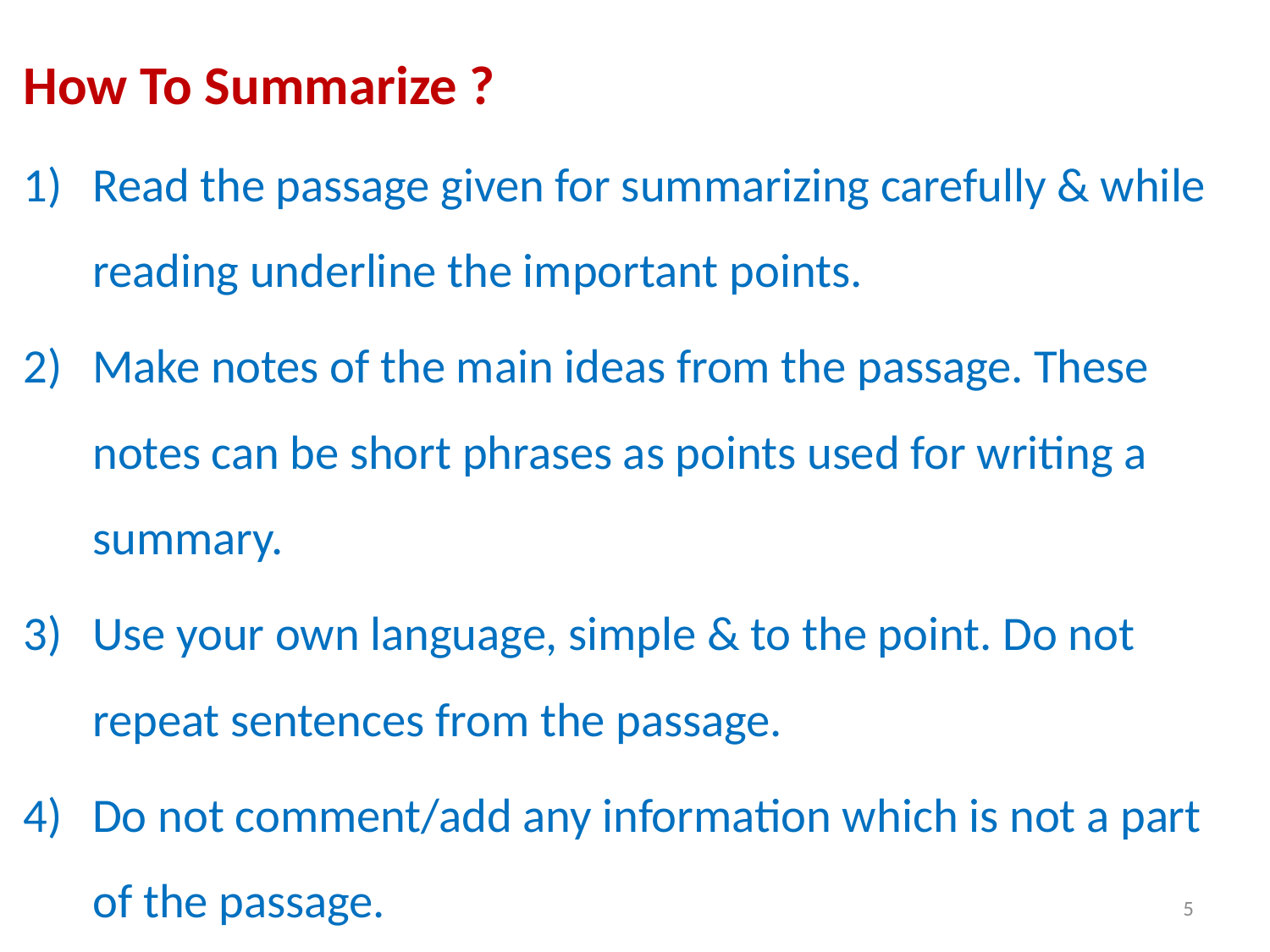

How To Summarize ?
Read the passage given for summarizing carefully & while reading underline the important points.
Make notes of the main ideas from the passage. These notes can be short phrases as points used for writing a summary.
Use your own language, simple & to the point. Do not repeat sentences from the passage.
Do not comment/add any information which is not a part of the passage.
5